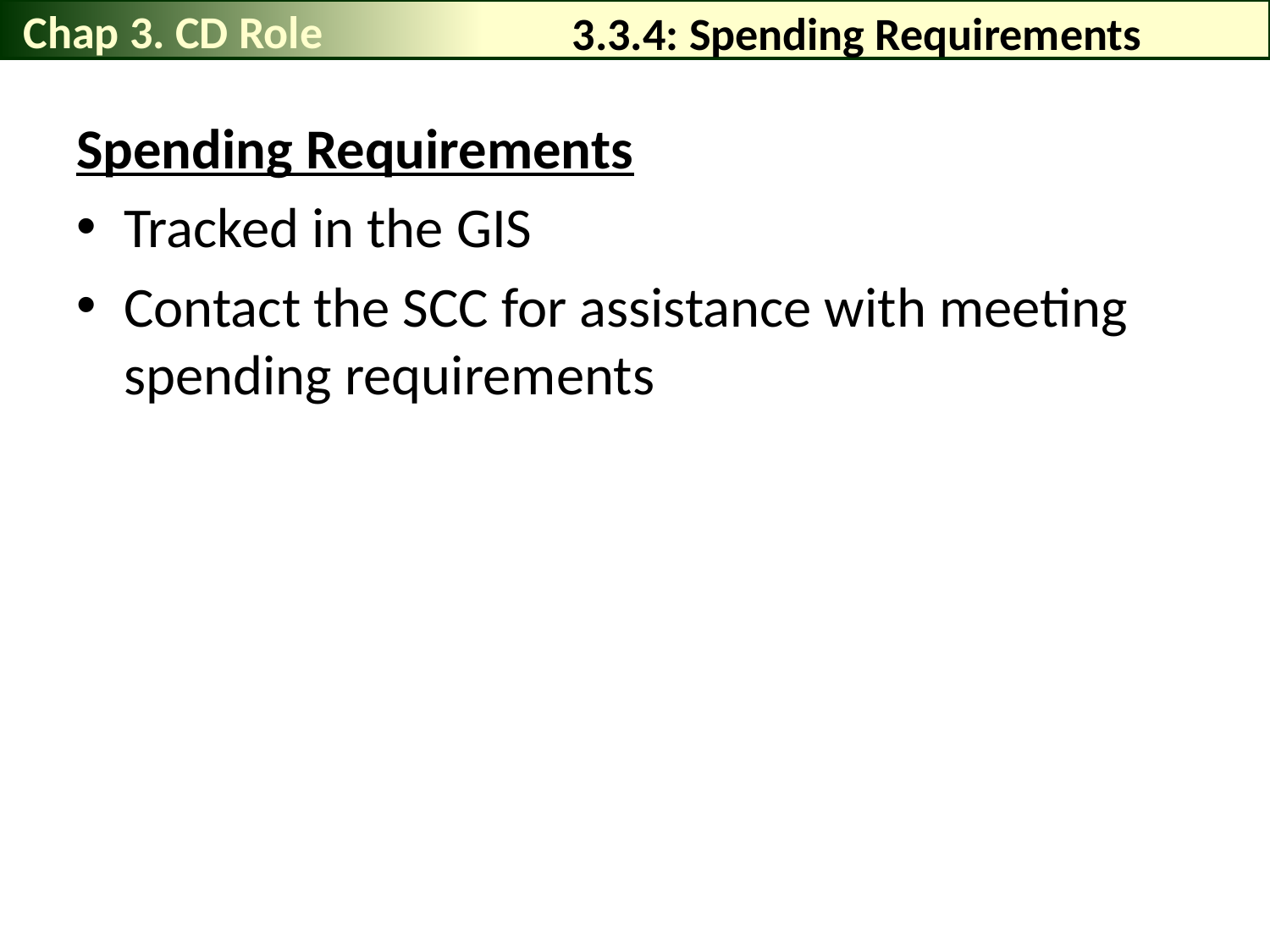

Chap 3. CD Role
# 3.3.4: Spending Requirements
Spending Requirements
Tracked in the GIS
Contact the SCC for assistance with meeting spending requirements